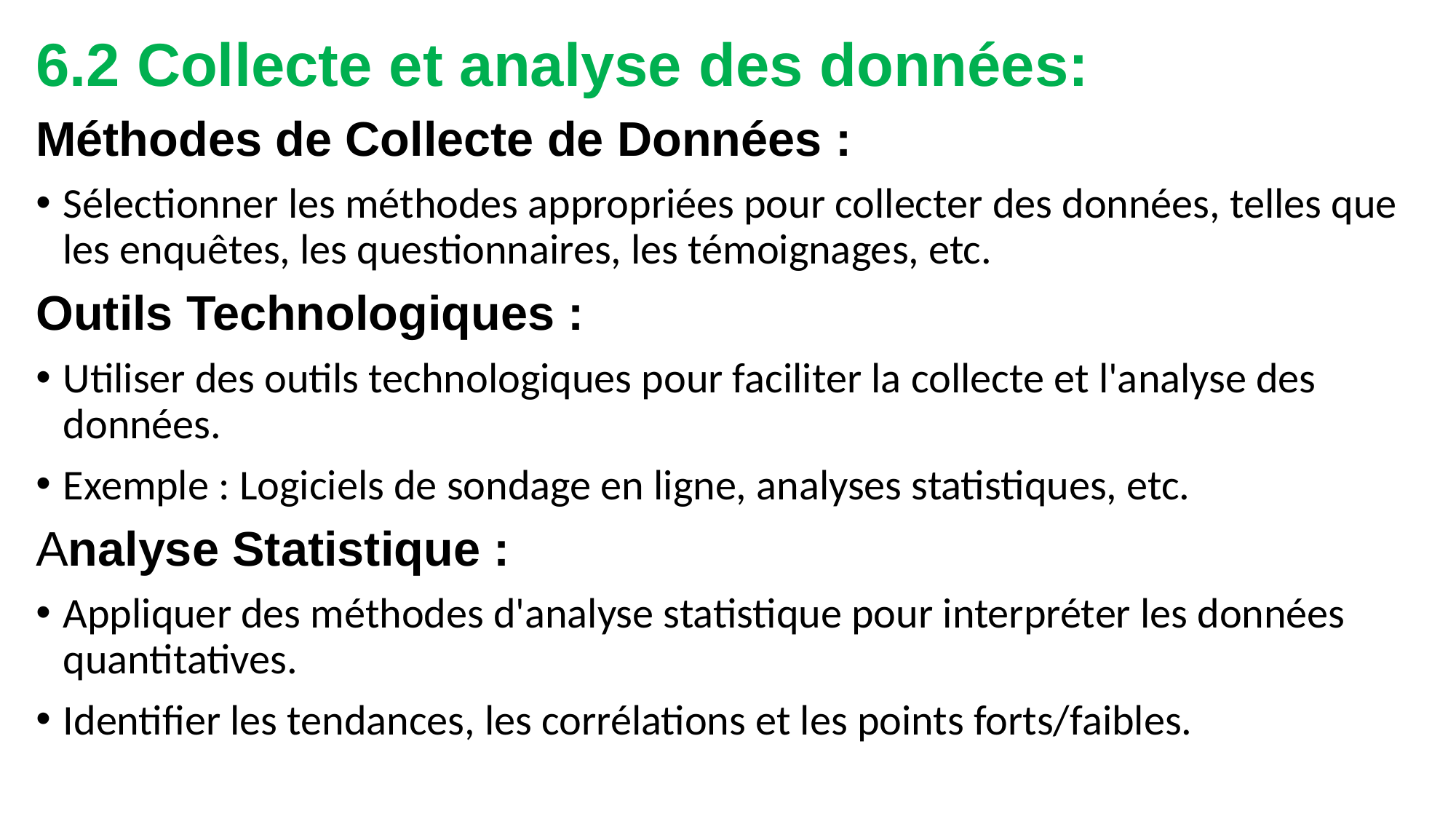

6.2 Collecte et analyse des données:
Méthodes de Collecte de Données :
Sélectionner les méthodes appropriées pour collecter des données, telles que les enquêtes, les questionnaires, les témoignages, etc.
Outils Technologiques :
Utiliser des outils technologiques pour faciliter la collecte et l'analyse des données.
Exemple : Logiciels de sondage en ligne, analyses statistiques, etc.
Analyse Statistique :
Appliquer des méthodes d'analyse statistique pour interpréter les données quantitatives.
Identifier les tendances, les corrélations et les points forts/faibles.